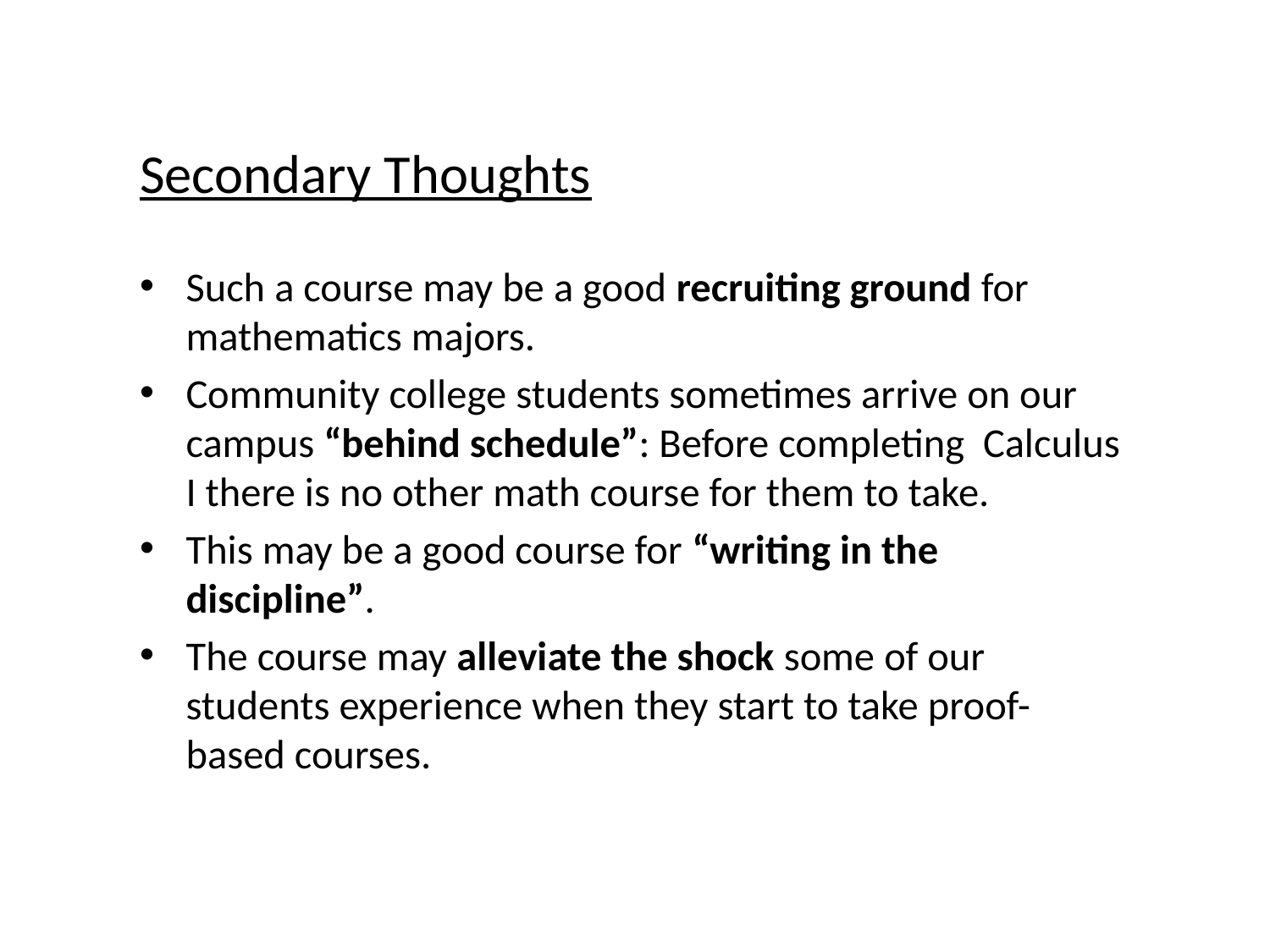

Secondary Thoughts

Such a course may be a good recruiting ground for mathematics majors.
Community college students sometimes arrive on our campus “behind schedule”: Before completing  Calculus I there is no other math course for them to take.
This may be a good course for “writing in the discipline”.
The course may alleviate the shock some of our students experience when they start to take proof-based courses.